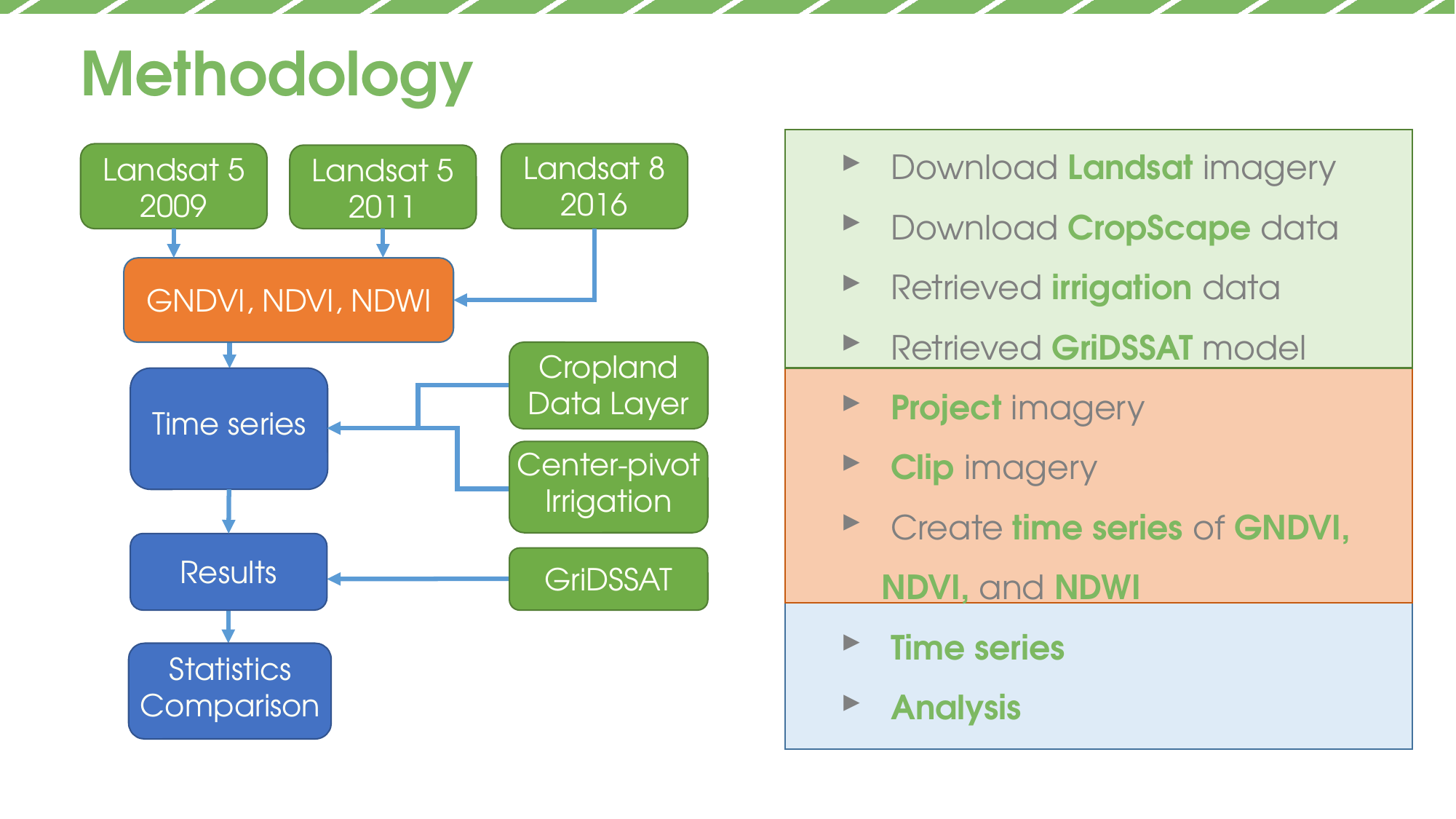

Methodology
 Download Landsat imagery
 Download CropScape data
 Retrieved irrigation data
 Retrieved GriDSSAT model
 Project imagery
 Clip imagery
 Create time series of GNDVI,    NDVI, and NDWI
 Time series
 Analysis

Landsat 8 2016
Landsat 5 2009

Landsat 5 2011

GNDVI, NDVI, NDWI
Cropland Data Layer

Time series
Center-pivot Irrigation

Results

GriDSSAT

Statistics Comparison